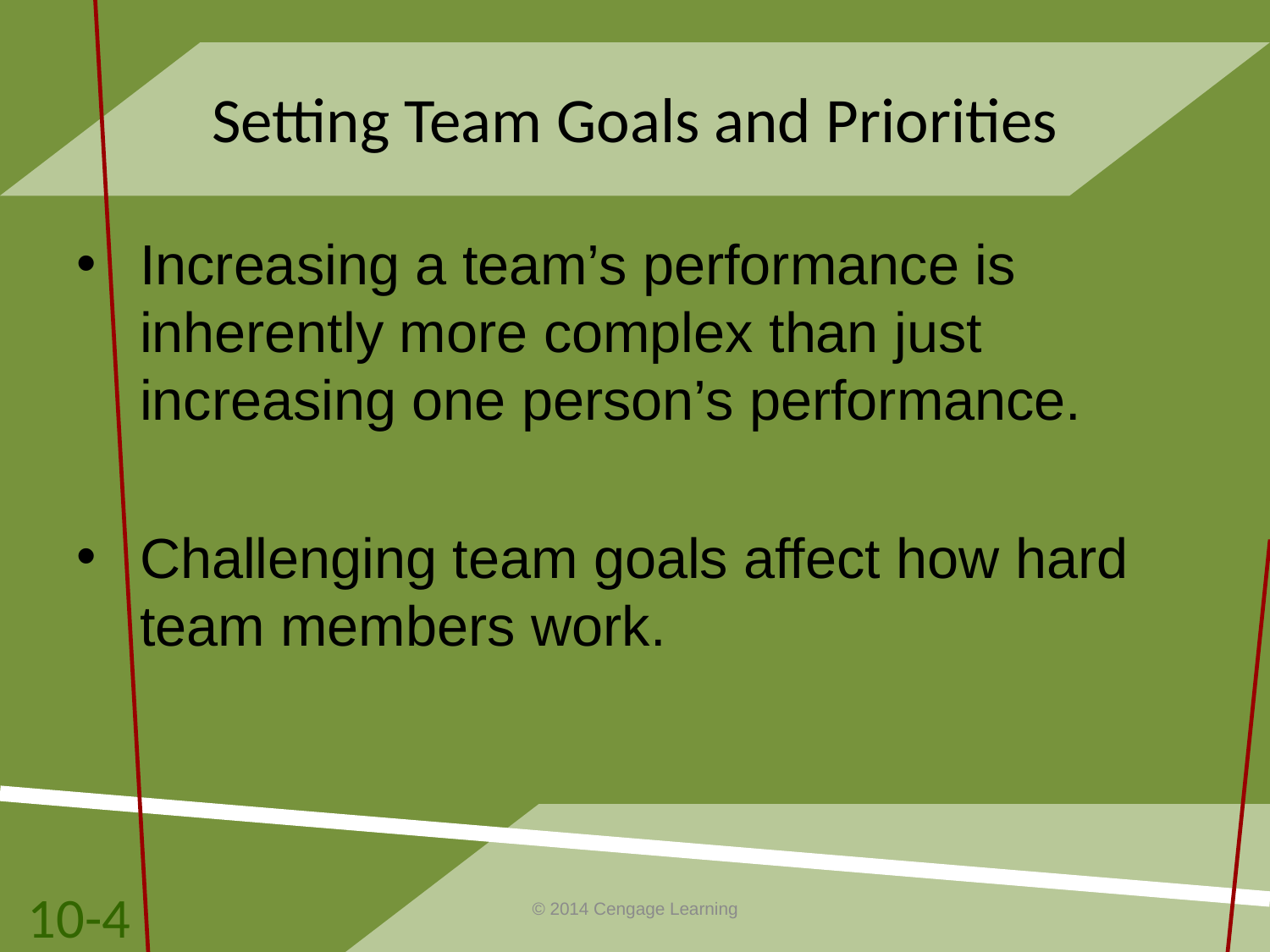

# Setting Team Goals and Priorities
Increasing a team’s performance is inherently more complex than just increasing one person’s performance.

Challenging team goals affect how hard team members work.
10-4
© 2014 Cengage Learning